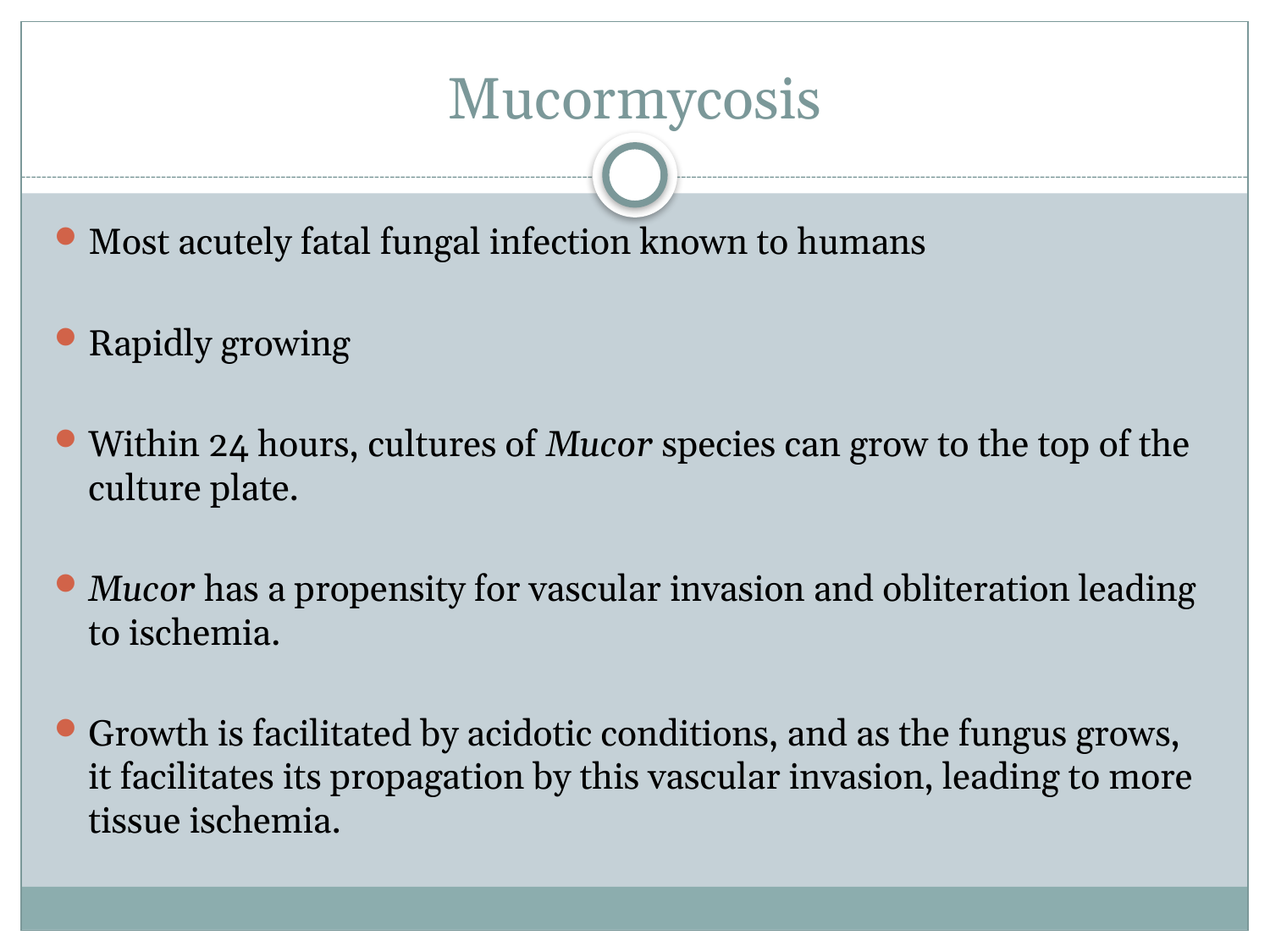

# Mucormycosis
Most acutely fatal fungal infection known to humans

Rapidly growing

Within 24 hours, cultures of Mucor species can grow to the top of the culture plate.

Mucor has a propensity for vascular invasion and obliteration leading to ischemia.

Growth is facilitated by acidotic conditions, and as the fungus grows, it facilitates its propagation by this vascular invasion, leading to more tissue ischemia.